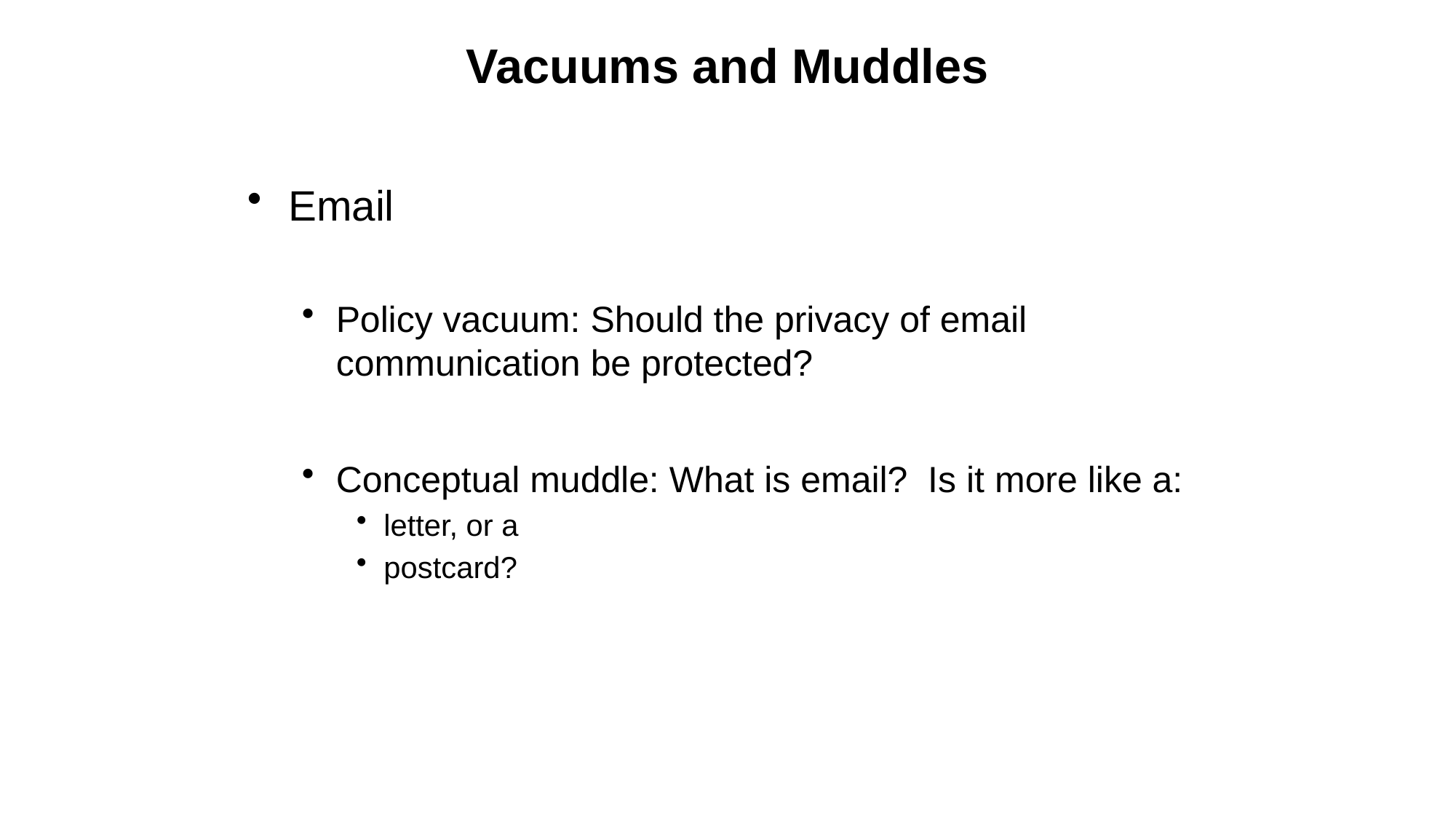

# Vacuums and Muddles
Email

Policy vacuum: Should the privacy of email communication be protected?

Conceptual muddle: What is email?  Is it more like a:
letter, or a
postcard?